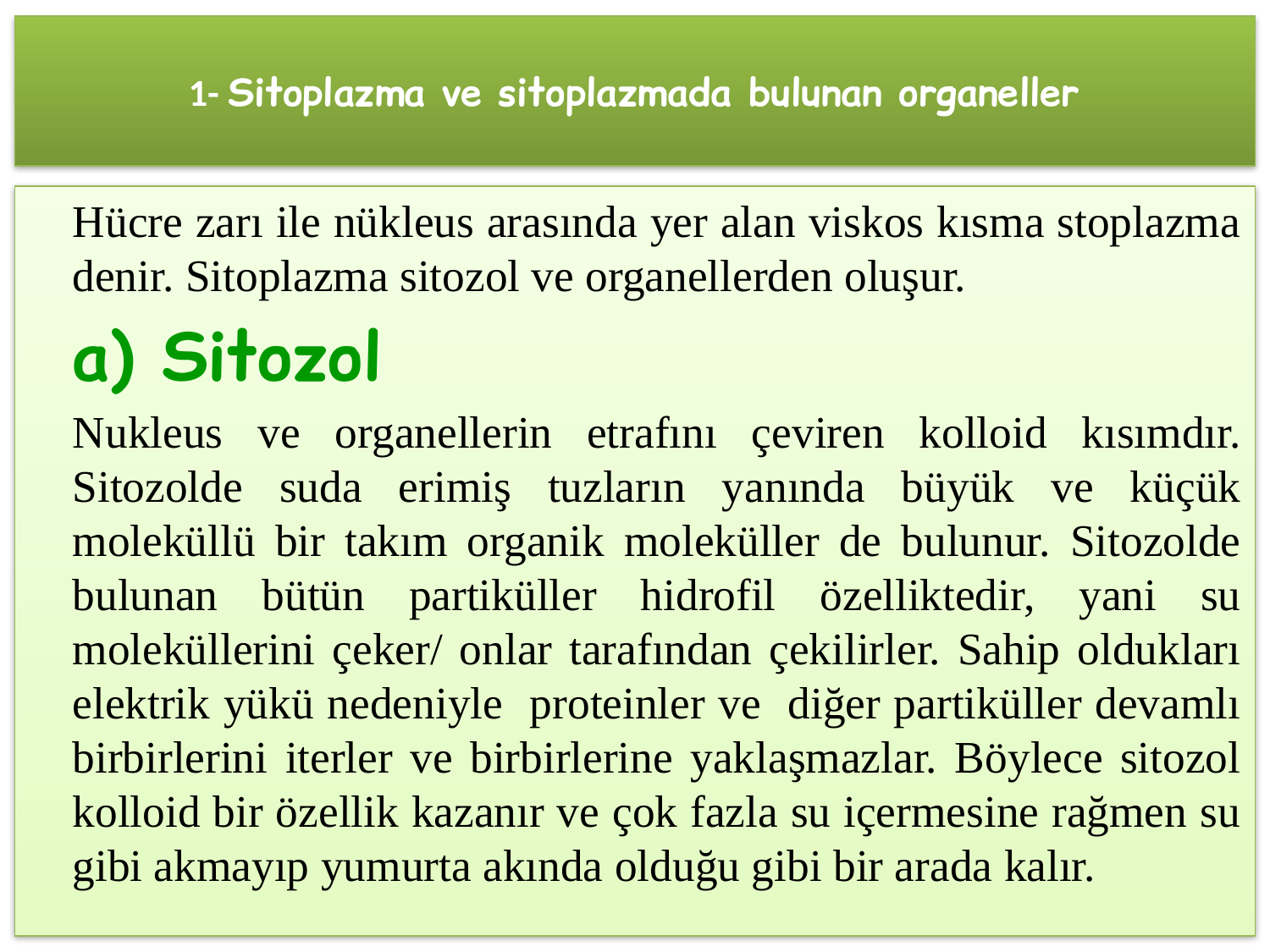

# 1- Sitoplazma ve sitoplazmada bulunan organeller
	Hücre zarı ile nükleus arasında yer alan viskos kısma stoplazma denir. Sitoplazma sitozol ve organellerden oluşur.
	a) Sitozol
	Nukleus ve organellerin etrafını çeviren kolloid kısımdır. Sitozolde suda erimiş tuzların yanında büyük ve küçük moleküllü bir takım organik moleküller de bulunur. Sitozolde bulunan bütün partiküller hidrofil özelliktedir, yani su moleküllerini çeker/ onlar tarafından çekilirler. Sahip oldukları elektrik yükü nedeniyle  proteinler ve  diğer partiküller devamlı birbirlerini iterler ve birbirlerine yaklaşmazlar. Böylece sitozol kolloid bir özellik kazanır ve çok fazla su içermesine rağmen su gibi akmayıp yumurta akında olduğu gibi bir arada kalır.